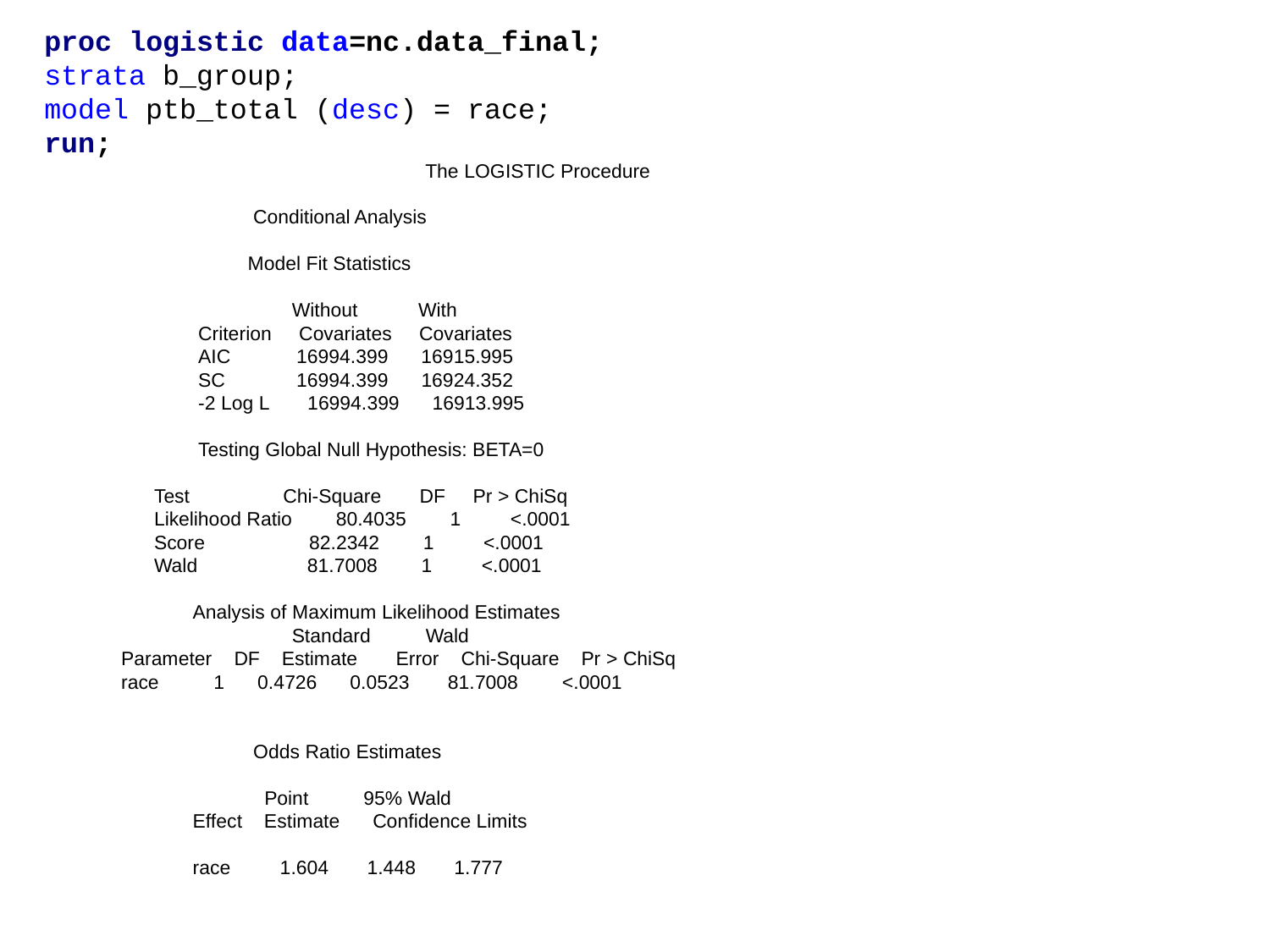

proc logistic data=nc.data_final;
strata b_group;
model ptb_total (desc) = race;
run;
			The LOGISTIC Procedure

                                      Conditional Analysis

                                     Model Fit Statistics

                                             Without           With
                            Criterion     Covariates     Covariates
                            AIC            16994.399      16915.995
                            SC             16994.399      16924.352
                            -2 Log L       16994.399      16913.995

                            Testing Global Null Hypothesis: BETA=0

                    Test                 Chi-Square       DF     Pr > ChiSq
                    Likelihood Ratio        80.4035        1         <.0001
                    Score                   82.2342        1         <.0001
                    Wald                    81.7008        1         <.0001

                           Analysis of Maximum Likelihood Estimates
                                             Standard          Wald
              Parameter    DF    Estimate       Error    Chi-Square    Pr > ChiSq
              race          1      0.4726      0.0523       81.7008        <.0001

                                      Odds Ratio Estimates

                                        Point          95% Wald
                           Effect    Estimate      Confidence Limits

                           race         1.604       1.448       1.777